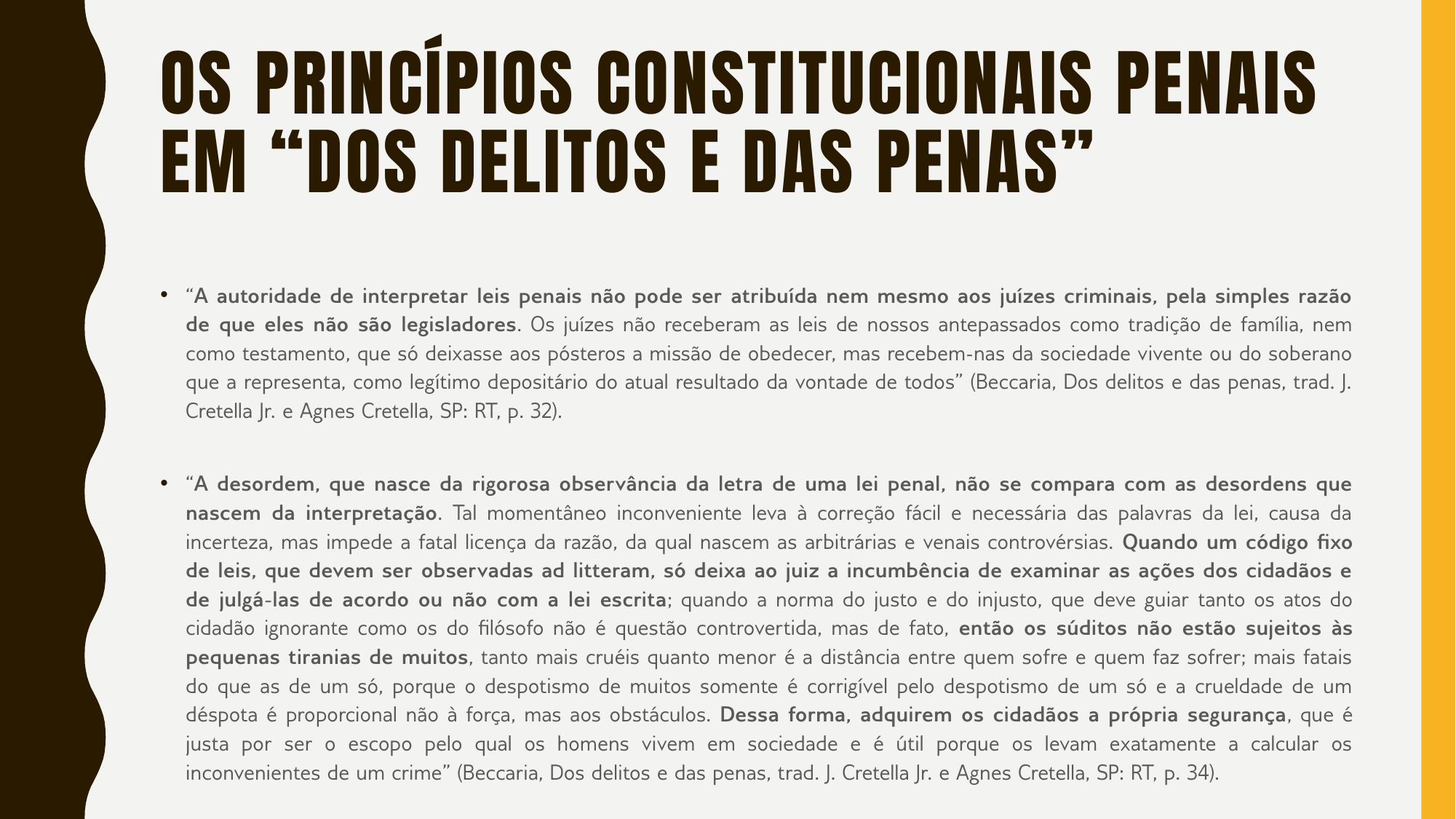

# Os princípios constitucionais penais em “DOS DELITOS E DAS PENAS”
“A autoridade de interpretar leis penais não pode ser atribuída nem mesmo aos juízes criminais, pela simples razão de que eles não são legisladores. Os juízes não receberam as leis de nossos antepassados como tradição de família, nem como testamento, que só deixasse aos pósteros a missão de obedecer, mas recebem-nas da sociedade vivente ou do soberano que a representa, como legítimo depositário do atual resultado da vontade de todos” (Beccaria, Dos delitos e das penas, trad. J. Cretella Jr. e Agnes Cretella, SP: RT, p. 32).

“A desordem, que nasce da rigorosa observância da letra de uma lei penal, não se compara com as desordens que nascem da interpretação. Tal momentâneo inconveniente leva à correção fácil e necessária das palavras da lei, causa da incerteza, mas impede a fatal licença da razão, da qual nascem as arbitrárias e venais controvérsias. Quando um código fixo de leis, que devem ser observadas ad litteram, só deixa ao juiz a incumbência de examinar as ações dos cidadãos e de julgá-las de acordo ou não com a lei escrita; quando a norma do justo e do injusto, que deve guiar tanto os atos do cidadão ignorante como os do filósofo não é questão controvertida, mas de fato, então os súditos não estão sujeitos às pequenas tiranias de muitos, tanto mais cruéis quanto menor é a distância entre quem sofre e quem faz sofrer; mais fatais do que as de um só, porque o despotismo de muitos somente é corrigível pelo despotismo de um só e a crueldade de um déspota é proporcional não à força, mas aos obstáculos. Dessa forma, adquirem os cidadãos a própria segurança, que é justa por ser o escopo pelo qual os homens vivem em sociedade e é útil porque os levam exatamente a calcular os inconvenientes de um crime” (Beccaria, Dos delitos e das penas, trad. J. Cretella Jr. e Agnes Cretella, SP: RT, p. 34).